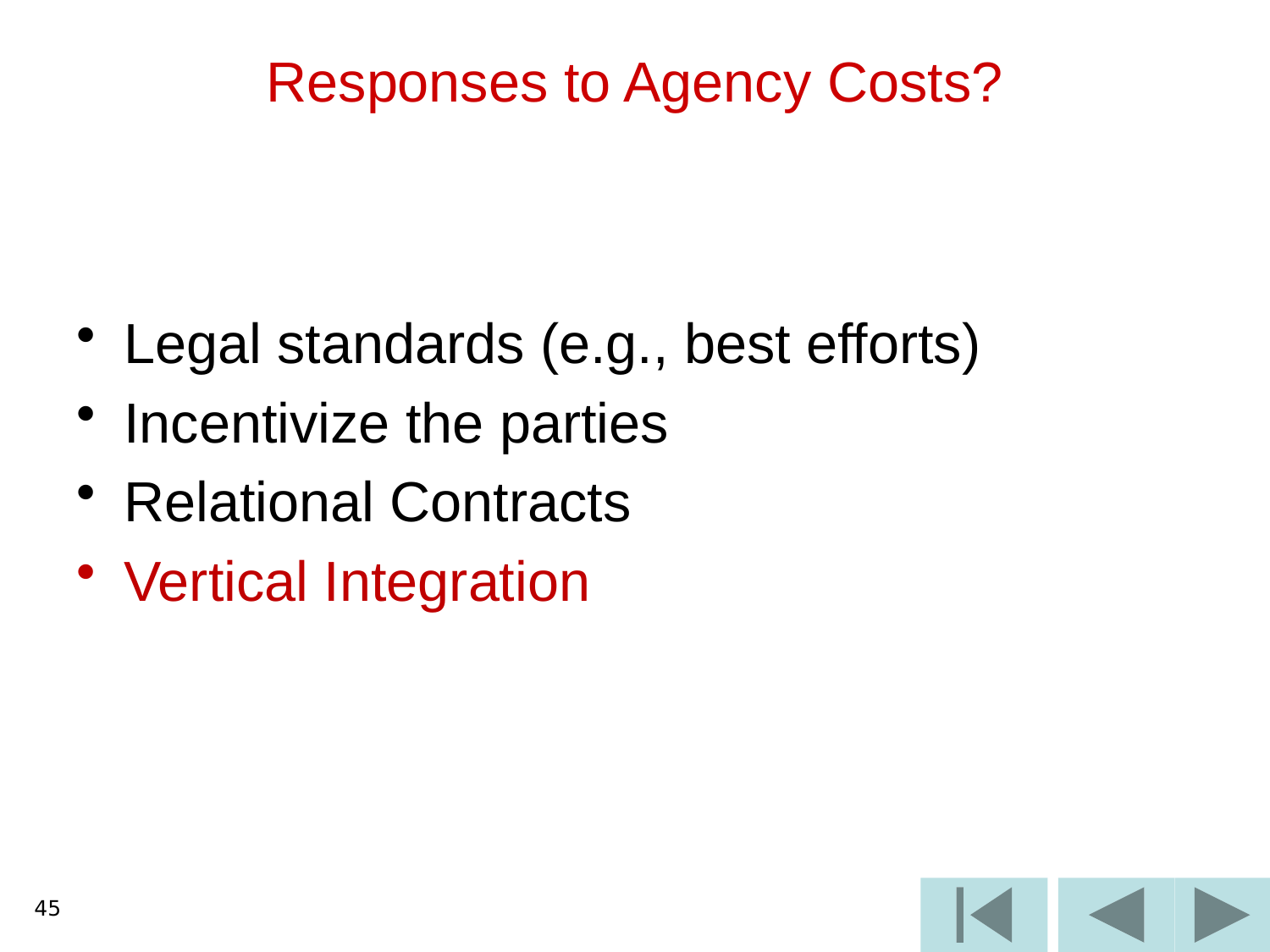

# Responses to Agency Costs?

Legal standards (e.g., best efforts)
Incentivize the parties
Relational Contracts
Vertical Integration
45